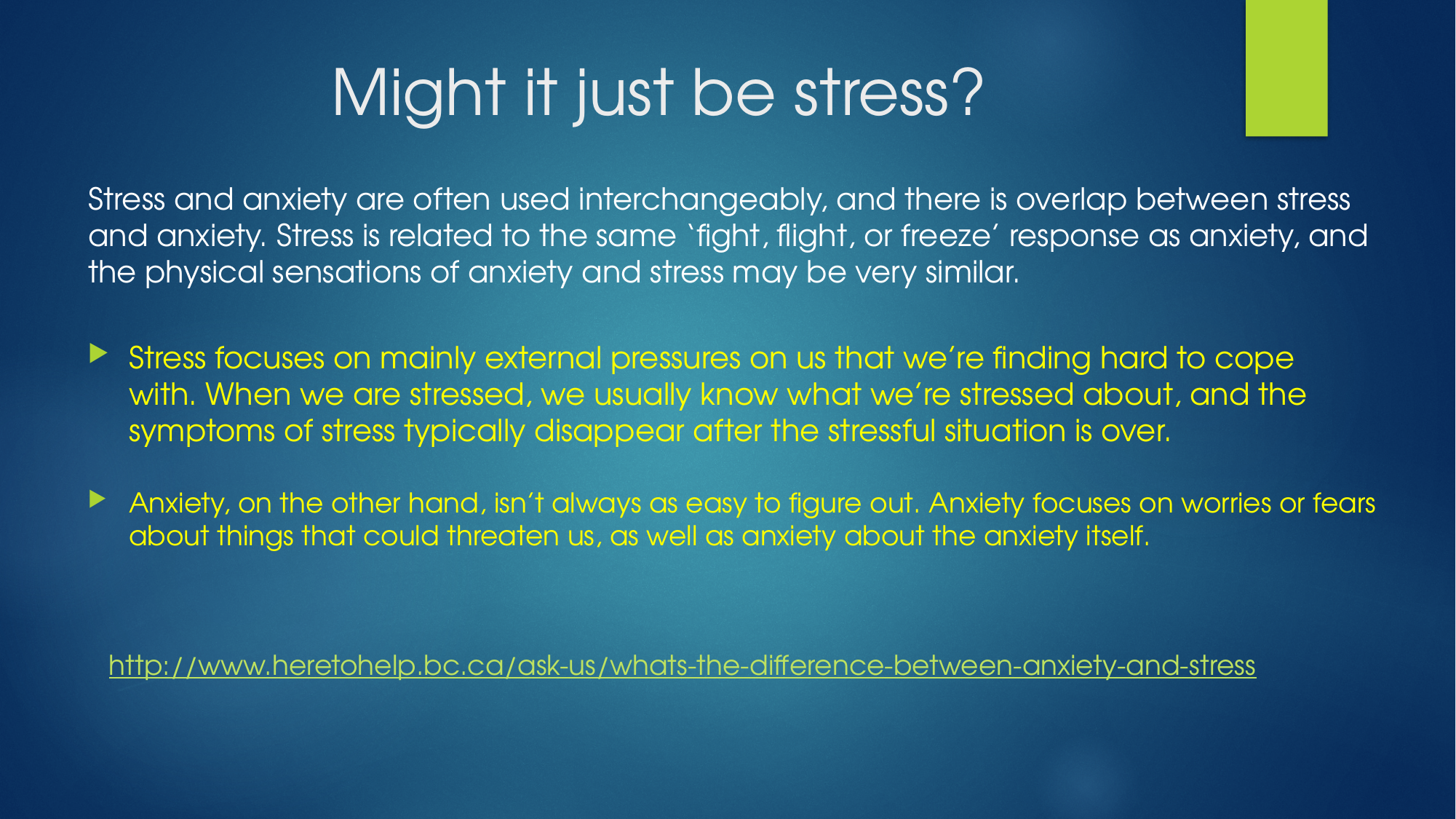

# Might it just be stress?
Stress and anxiety are often used interchangeably, and there is overlap between stress and anxiety. Stress is related to the same ‘fight, flight, or freeze’ response as anxiety, and the physical sensations of anxiety and stress may be very similar.

Stress focuses on mainly external pressures on us that we’re finding hard to cope with. When we are stressed, we usually know what we’re stressed about, and the symptoms of stress typically disappear after the stressful situation is over.

Anxiety, on the other hand, isn’t always as easy to figure out. Anxiety focuses on worries or fears about things that could threaten us, as well as anxiety about the anxiety itself.

http://www.heretohelp.bc.ca/ask-us/whats-the-difference-between-anxiety-and-stress